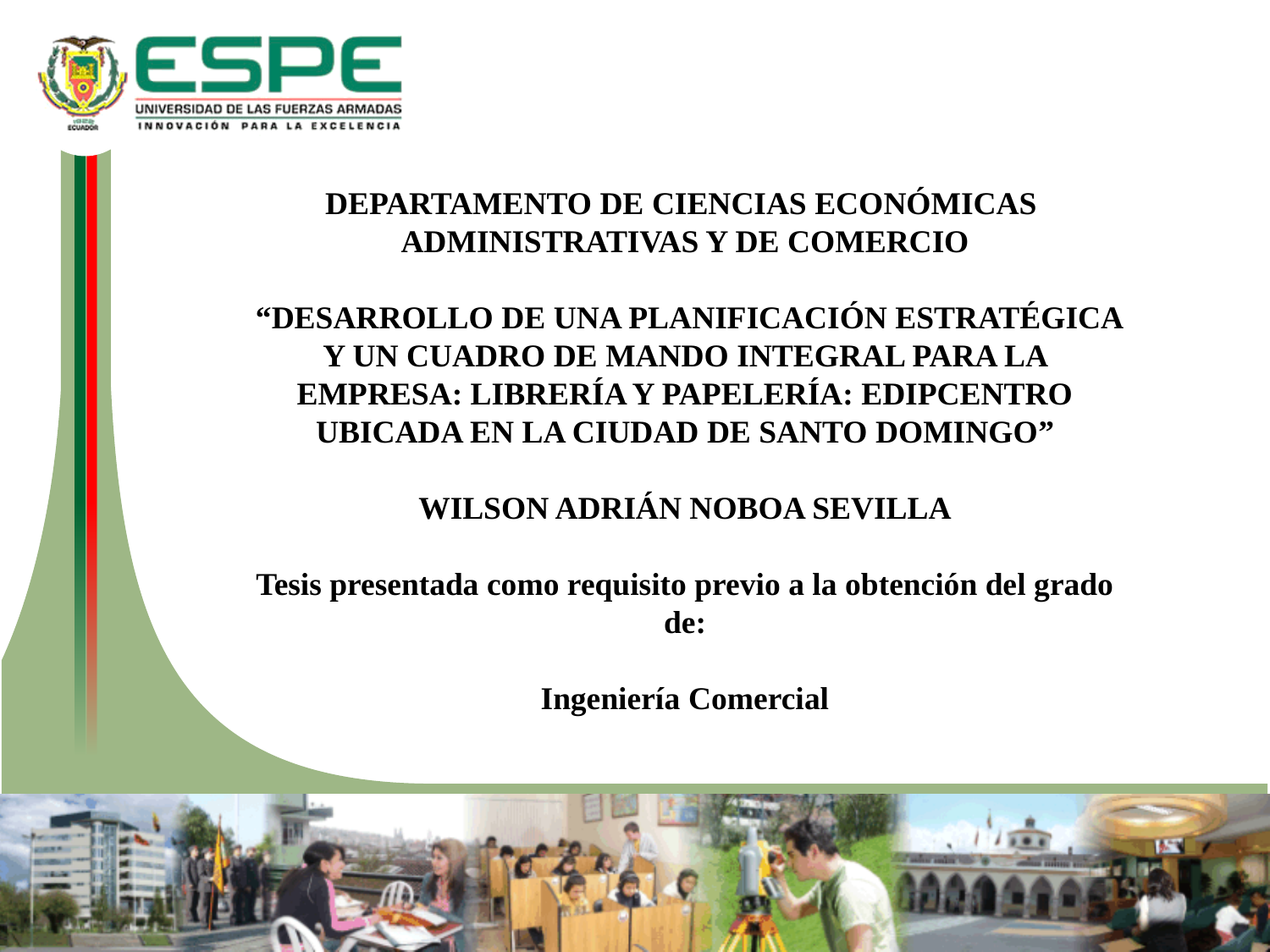

DEPARTAMENTO DE CIENCIAS ECONÓMICAS  ADMINISTRATIVAS Y DE COMERCIO

 “DESARROLLO DE UNA PLANIFICACIÓN ESTRATÉGICA Y UN CUADRO DE MANDO INTEGRAL PARA LA EMPRESA: LIBRERÍA Y PAPELERÍA: EDIPCENTRO UBICADA EN LA CIUDAD DE SANTO DOMINGO”

WILSON ADRIÁN NOBOA SEVILLA

Tesis presentada como requisito previo a la obtención del grado de:

Ingeniería Comercial